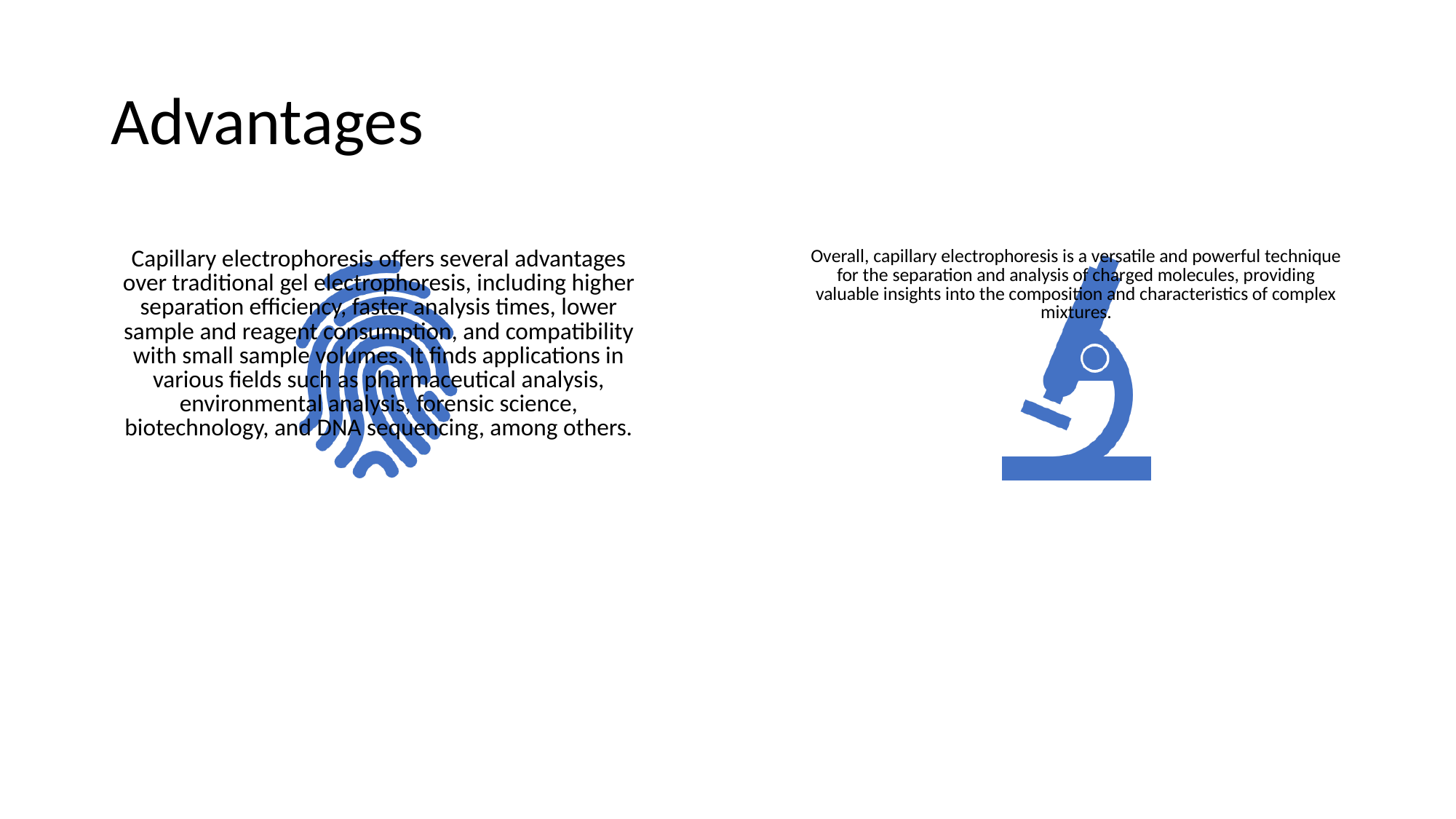

# Advantages
Capillary electrophoresis offers several advantages over traditional gel electrophoresis, including higher separation efficiency, faster analysis times, lower sample and reagent consumption, and compatibility with small sample volumes. It finds applications in various fields such as pharmaceutical analysis, environmental analysis, forensic science, biotechnology, and DNA sequencing, among others.
Overall, capillary electrophoresis is a versatile and powerful technique for the separation and analysis of charged molecules, providing valuable insights into the composition and characteristics of complex mixtures.